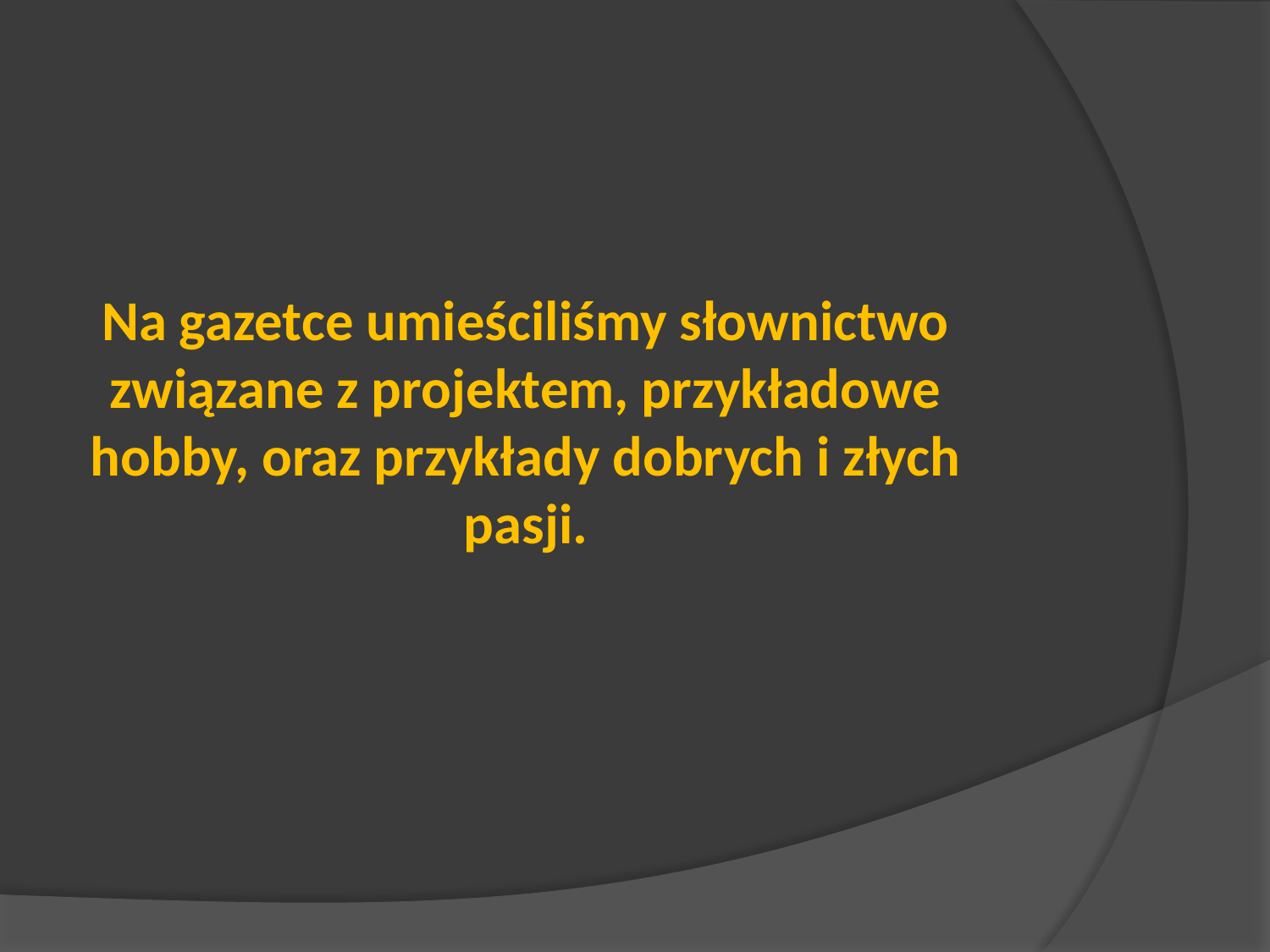

Na gazetce umieściliśmy słownictwo związane z projektem, przykładowe hobby, oraz przykłady dobrych i złych pasji.